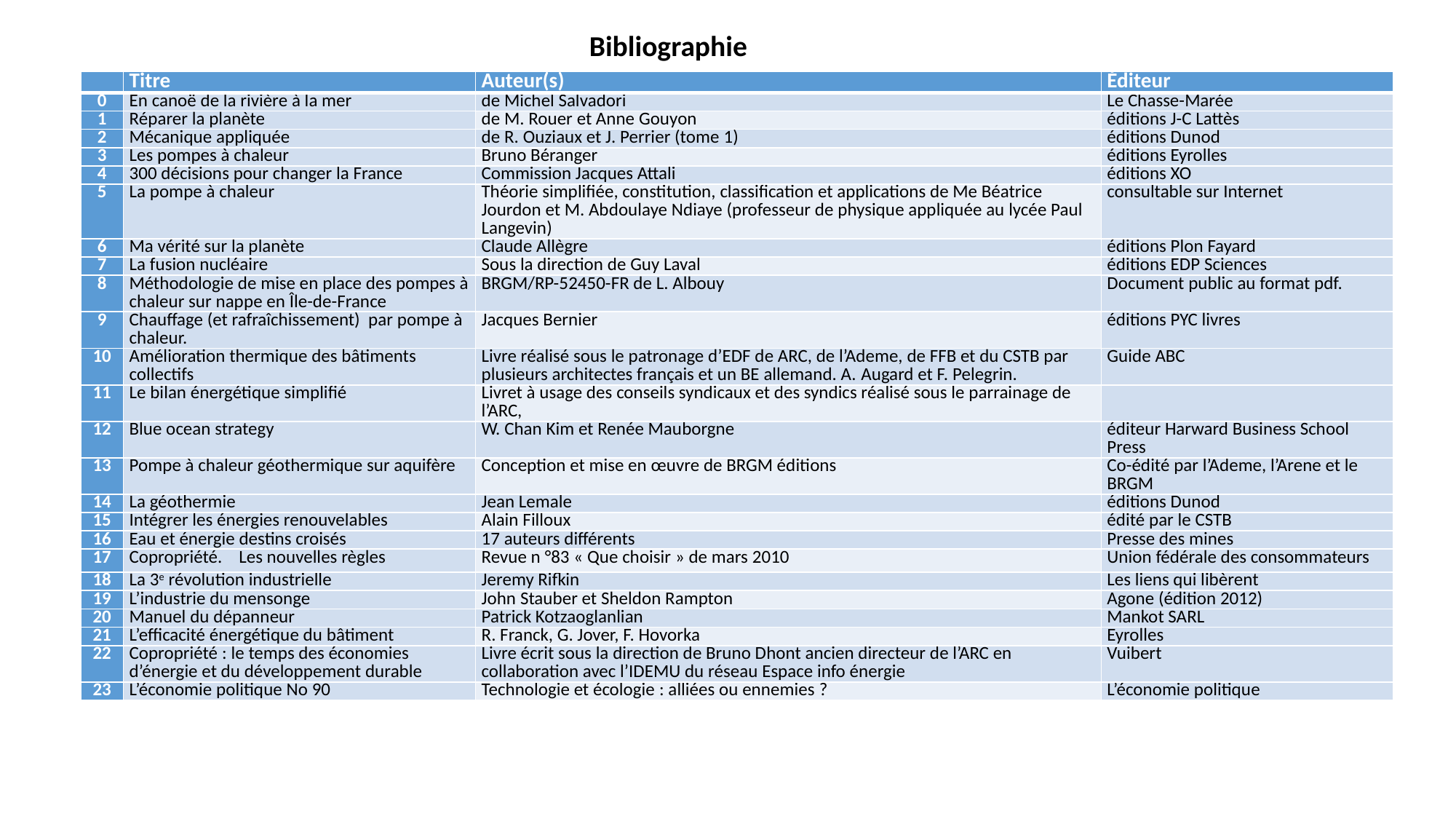

Bibliographie
|  | Titre | Auteur(s) | Éditeur |
| --- | --- | --- | --- |
| 0 | En canoë de la rivière à la mer | de Michel Salvadori | Le Chasse-Marée |
| 1 | Réparer la planète | de M. Rouer et Anne Gouyon | éditions J-C Lattès |
| 2 | Mécanique appliquée | de R. Ouziaux et J. Perrier (tome 1) | éditions Dunod |
| 3 | Les pompes à chaleur | Bruno Béranger | éditions Eyrolles |
| 4 | 300 décisions pour changer la France | Commission Jacques Attali | éditions XO |
| 5 | La pompe à chaleur | Théorie simplifiée, constitution, classification et applications de Me Béatrice Jourdon et M. Abdoulaye Ndiaye (professeur de physique appliquée au lycée Paul Langevin) | consultable sur Internet |
| 6 | Ma vérité sur la planète | Claude Allègre | éditions Plon Fayard |
| 7 | La fusion nucléaire | Sous la direction de Guy Laval | éditions EDP Sciences |
| 8 | Méthodologie de mise en place des pompes à chaleur sur nappe en Île-de-France | BRGM/RP-52450-FR de L. Albouy | Document public au format pdf. |
| 9 | Chauffage (et rafraîchissement) par pompe à chaleur. | Jacques Bernier | éditions PYC livres |
| 10 | Amélioration thermique des bâtiments collectifs | Livre réalisé sous le patronage d’EDF de ARC, de l’Ademe, de FFB et du CSTB par plusieurs architectes français et un BE allemand. A. Augard et F. Pelegrin. | Guide ABC |
| 11 | Le bilan énergétique simplifié | Livret à usage des conseils syndicaux et des syndics réalisé sous le parrainage de l’ARC, |  |
| 12 | Blue ocean strategy | W. Chan Kim et Renée Mauborgne | éditeur Harward Business School Press |
| 13 | Pompe à chaleur géothermique sur aquifère | Conception et mise en œuvre de BRGM éditions | Co-édité par l’Ademe, l’Arene et le BRGM |
| 14 | La géothermie | Jean Lemale | éditions Dunod |
| 15 | Intégrer les énergies renouvelables | Alain Filloux | édité par le CSTB |
| 16 | Eau et énergie destins croisés | 17 auteurs différents | Presse des mines |
| 17 | Copropriété. Les nouvelles règles | Revue n °83 « Que choisir » de mars 2010 | Union fédérale des consommateurs |
| 18 | La 3e révolution industrielle | Jeremy Rifkin | Les liens qui libèrent |
| 19 | L’industrie du mensonge | John Stauber et Sheldon Rampton | Agone (édition 2012) |
| 20 | Manuel du dépanneur | Patrick Kotzaoglanlian | Mankot SARL |
| 21 | L’efficacité énergétique du bâtiment | R. Franck, G. Jover, F. Hovorka | Eyrolles |
| 22 | Copropriété : le temps des économies d’énergie et du développement durable | Livre écrit sous la direction de Bruno Dhont ancien directeur de l’ARC en collaboration avec l’IDEMU du réseau Espace info énergie | Vuibert |
| 23 | L’économie politique No 90 | Technologie et écologie : alliées ou ennemies ? | L’économie politique |